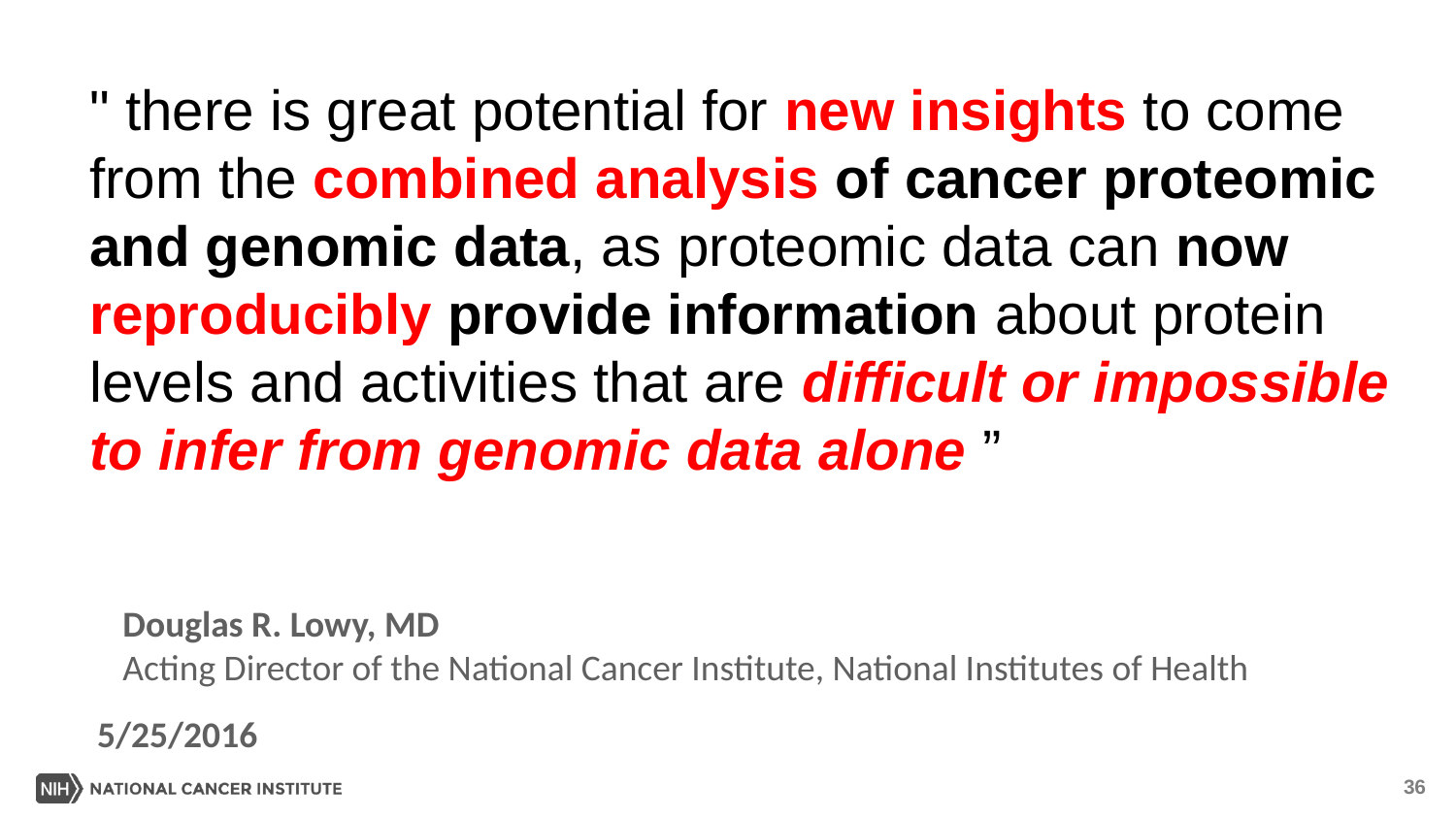

" there is great potential for new insights to come from the combined analysis of cancer proteomic and genomic data, as proteomic data can now reproducibly provide information about protein levels and activities that are difficult or impossible to infer from genomic data alone ”

Douglas R. Lowy, MD
Acting Director of the National Cancer Institute, National Institutes of Health

5/25/2016